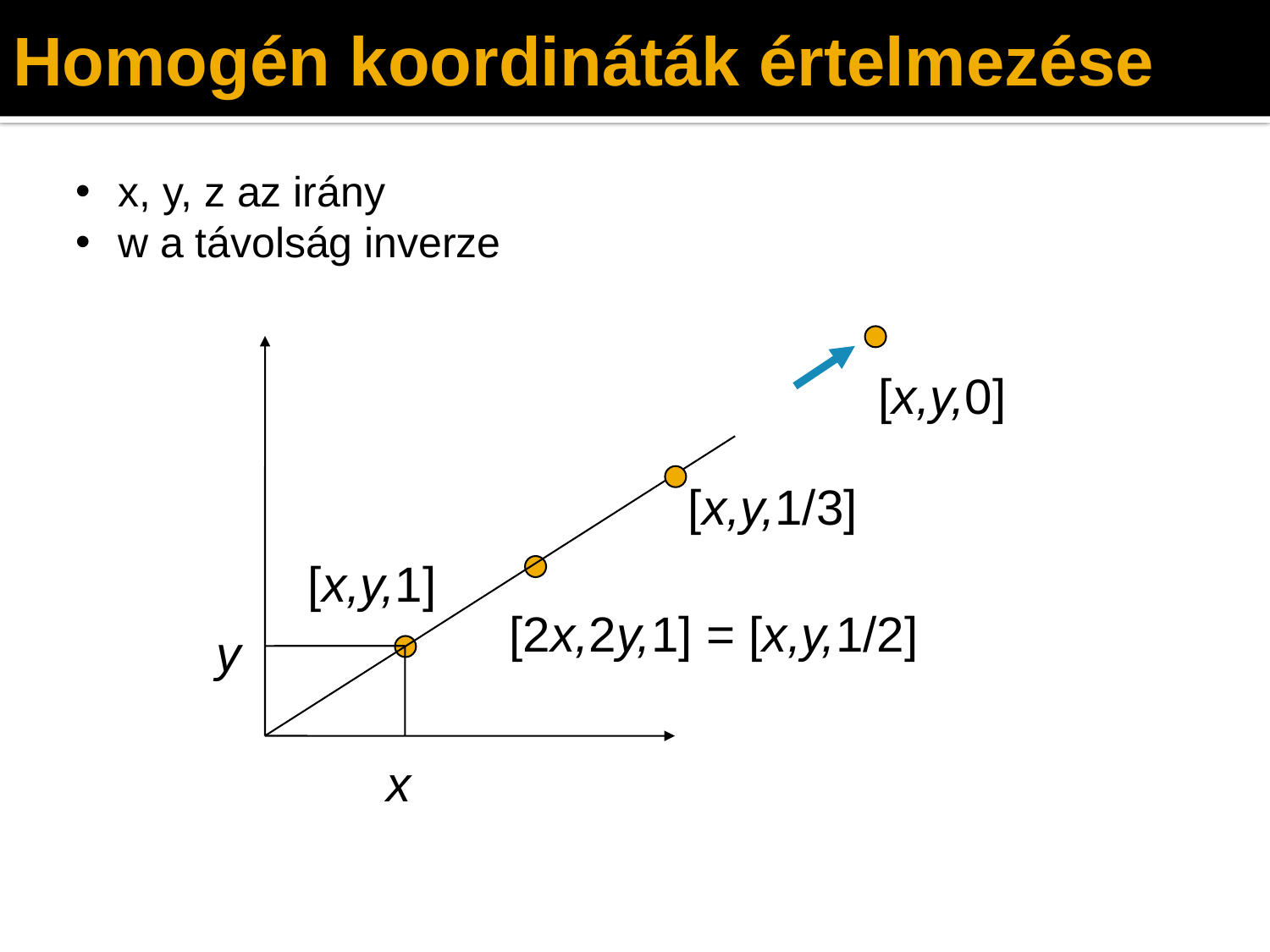

# Homogén koordináták értelmezése
 x, y, z az irány
 w a távolság inverze

[x,y,0]

[x,y,1/3]
[x,y,1]

[2x,2y,1] = [x,y,1/2]
y

x